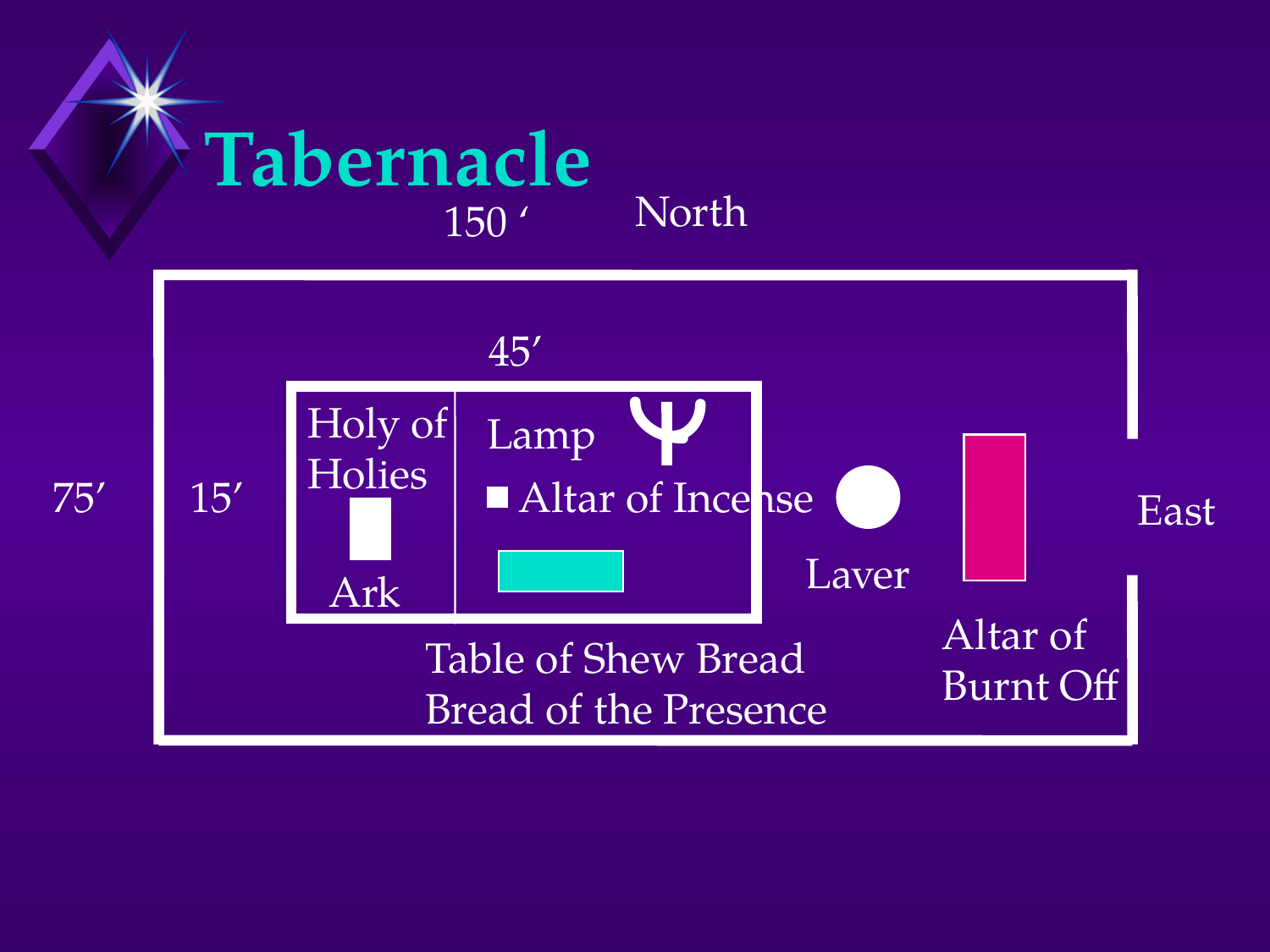

# Tabernacle
North
150 ‘

45’

Holy of
Holies

Lamp

75’
15’
Altar of Incense

East

Laver

Ark

Altar of
Burnt Off
Table of Shew Bread
Bread of the Presence